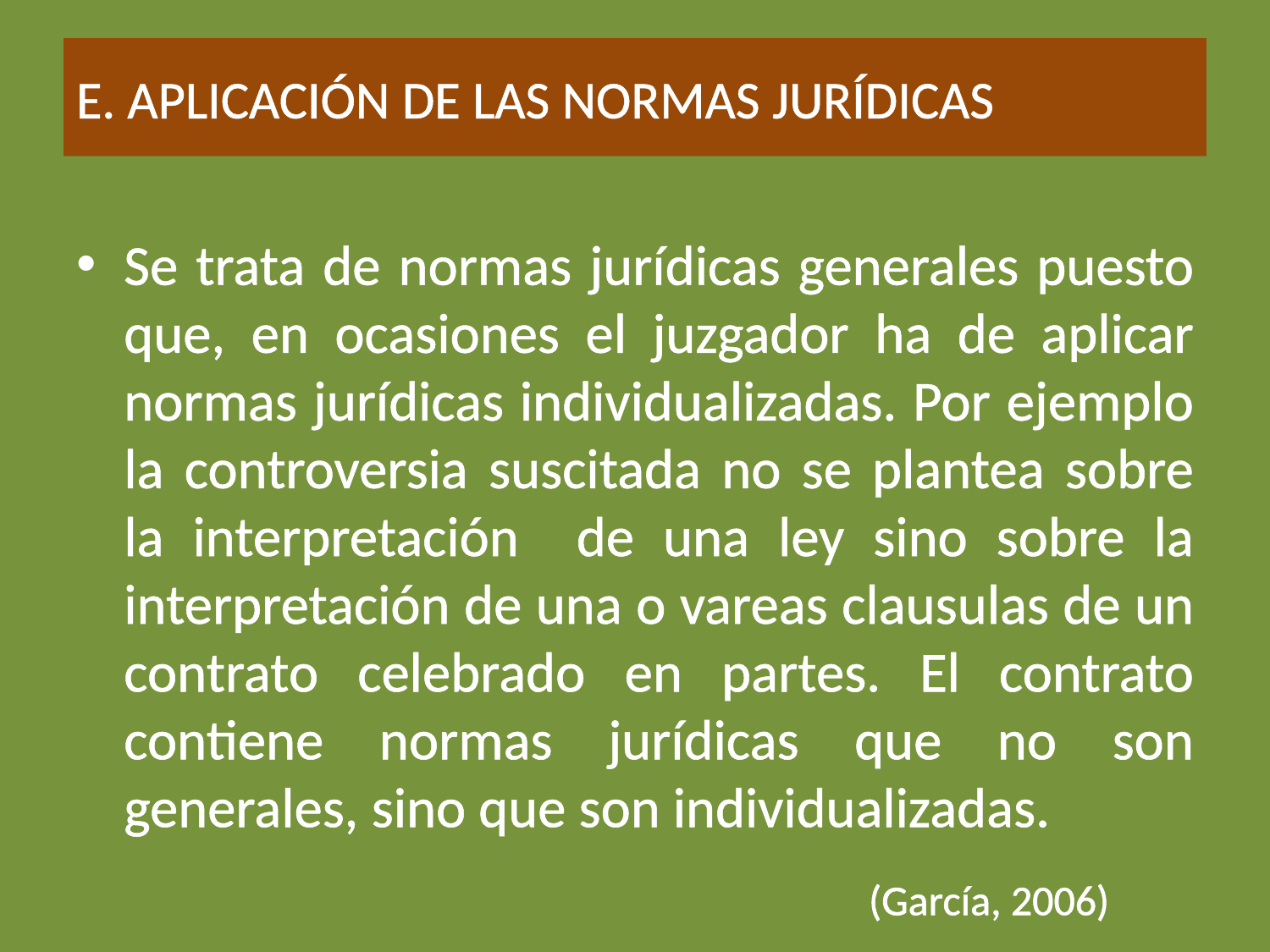

# E. APLICACIÓN DE LAS NORMAS JURÍDICAS
Se trata de normas jurídicas generales puesto que, en ocasiones el juzgador ha de aplicar normas jurídicas individualizadas. Por ejemplo la controversia suscitada no se plantea sobre la interpretación  de una ley sino sobre la interpretación de una o vareas clausulas de un contrato celebrado en partes. El contrato contiene normas jurídicas que no son generales, sino que son individualizadas.
(García, 2006)